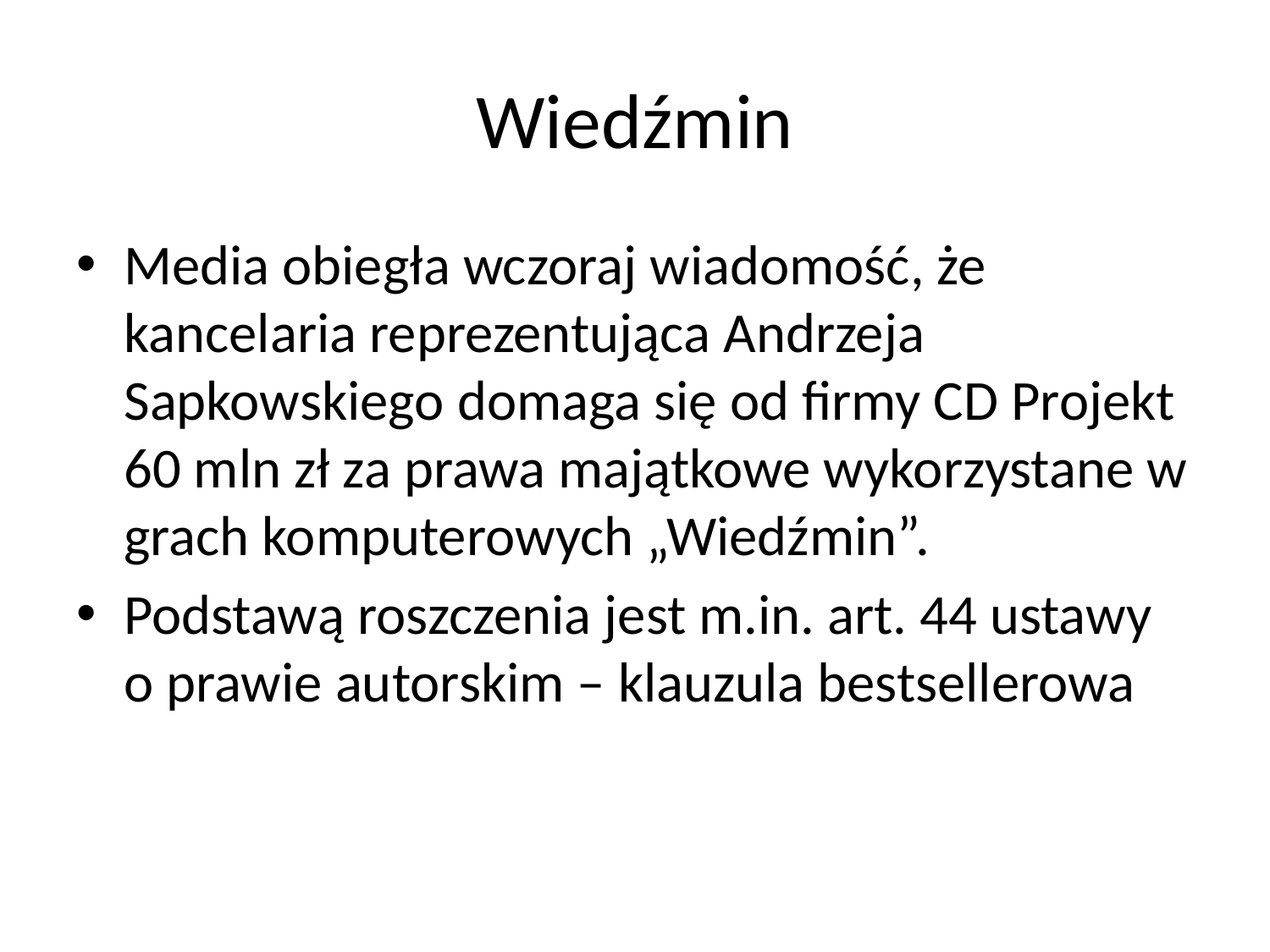

# Wiedźmin
Media obiegła wczoraj wiadomość, że kancelaria reprezentująca Andrzeja Sapkowskiego domaga się od firmy CD Projekt 60 mln zł za prawa majątkowe wykorzystane w grach komputerowych „Wiedźmin”.
Podstawą roszczenia jest m.in. art. 44 ustawy o prawie autorskim – klauzula bestsellerowa